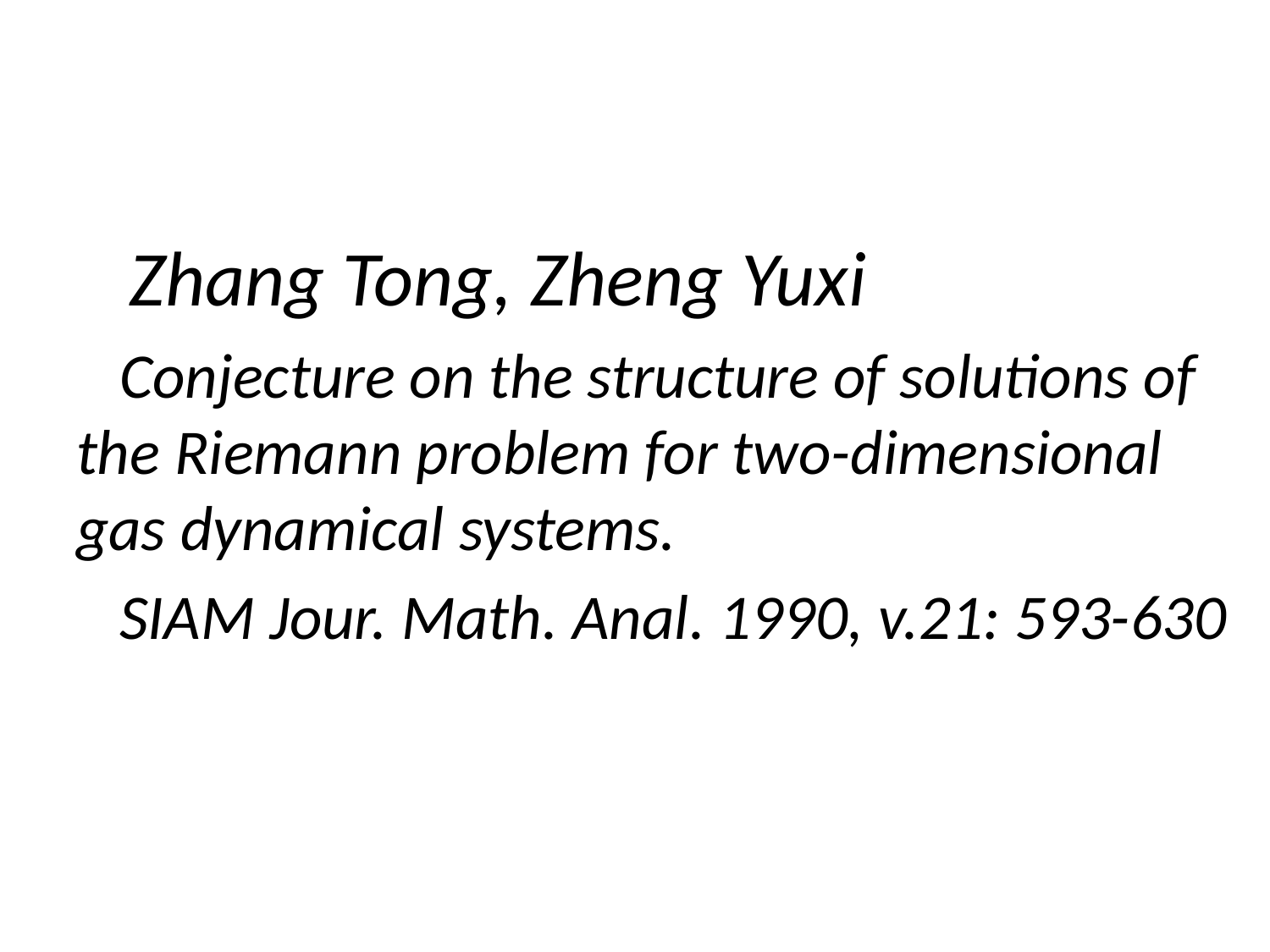

#
   Zhang Tong, Zheng Yuxi
   Conjecture on the structure of solutions of the Riemann problem for two-dimensional gas dynamical systems.
   SIAM Jour. Math. Anal. 1990, v.21: 593-630